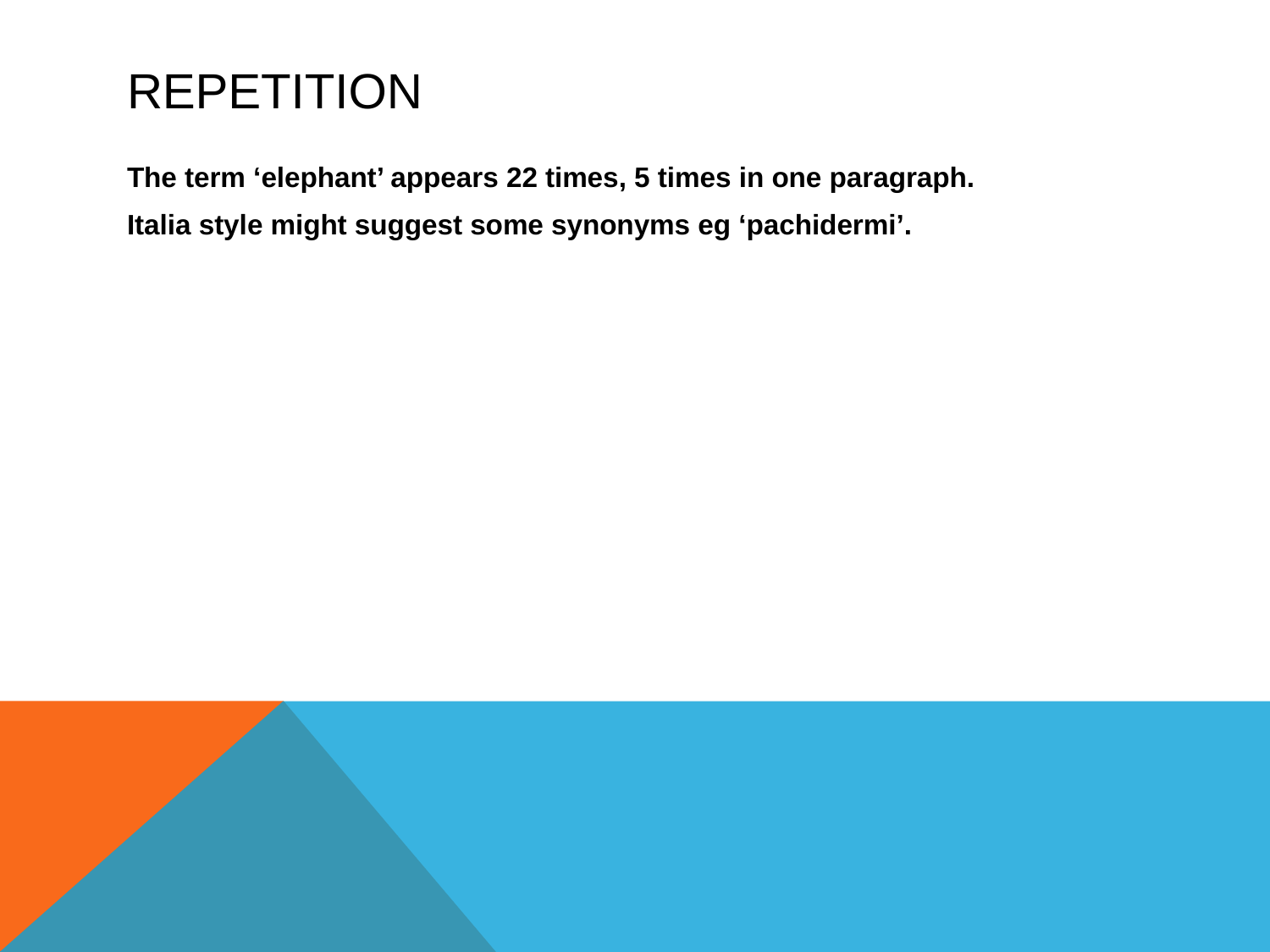

# Repetition
The term ‘elephant’ appears 22 times, 5 times in one paragraph.
Italia style might suggest some synonyms eg ‘pachidermi’.